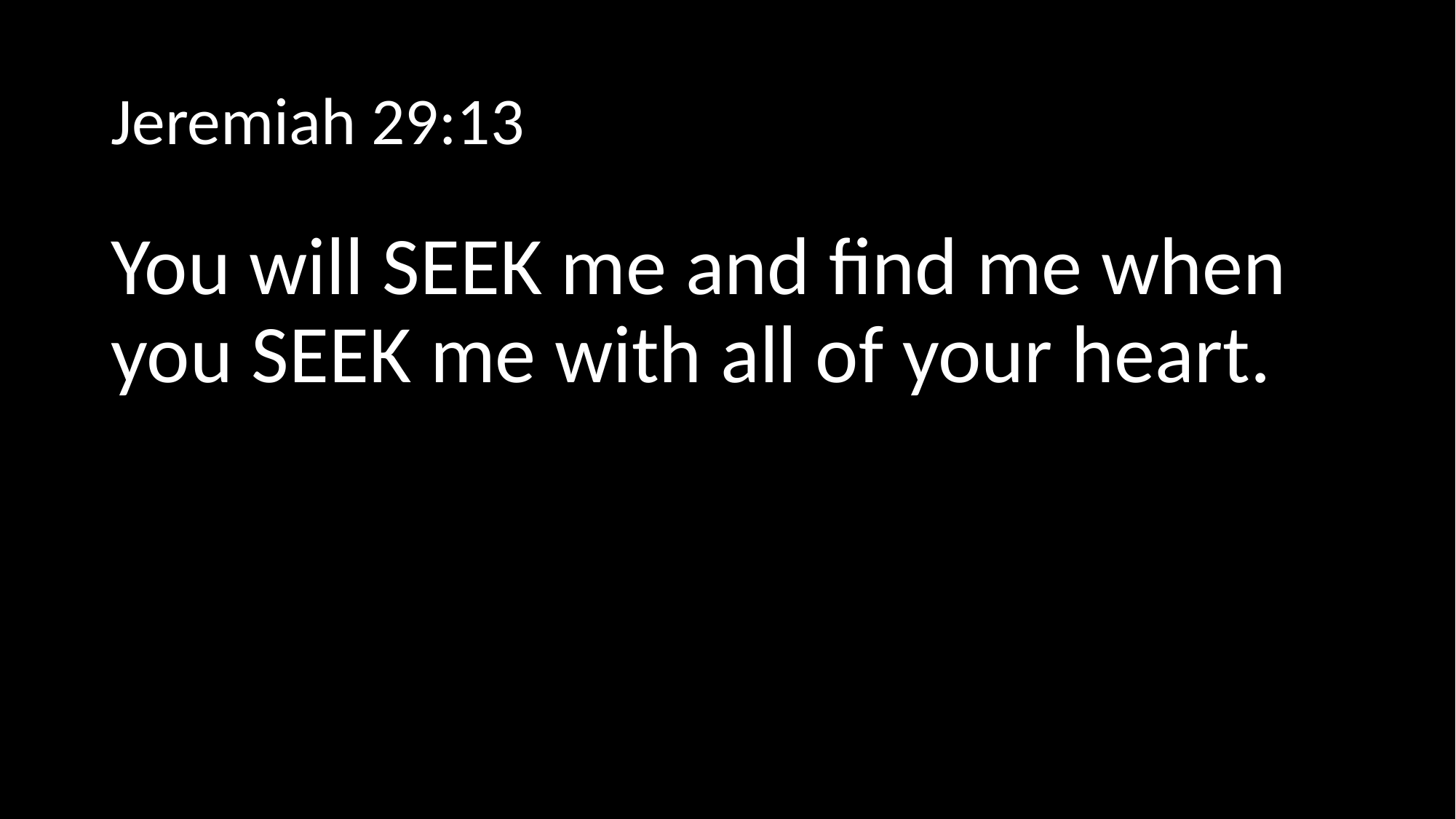

# Jeremiah 29:13
You will SEEK me and find me when you SEEK me with all of your heart.